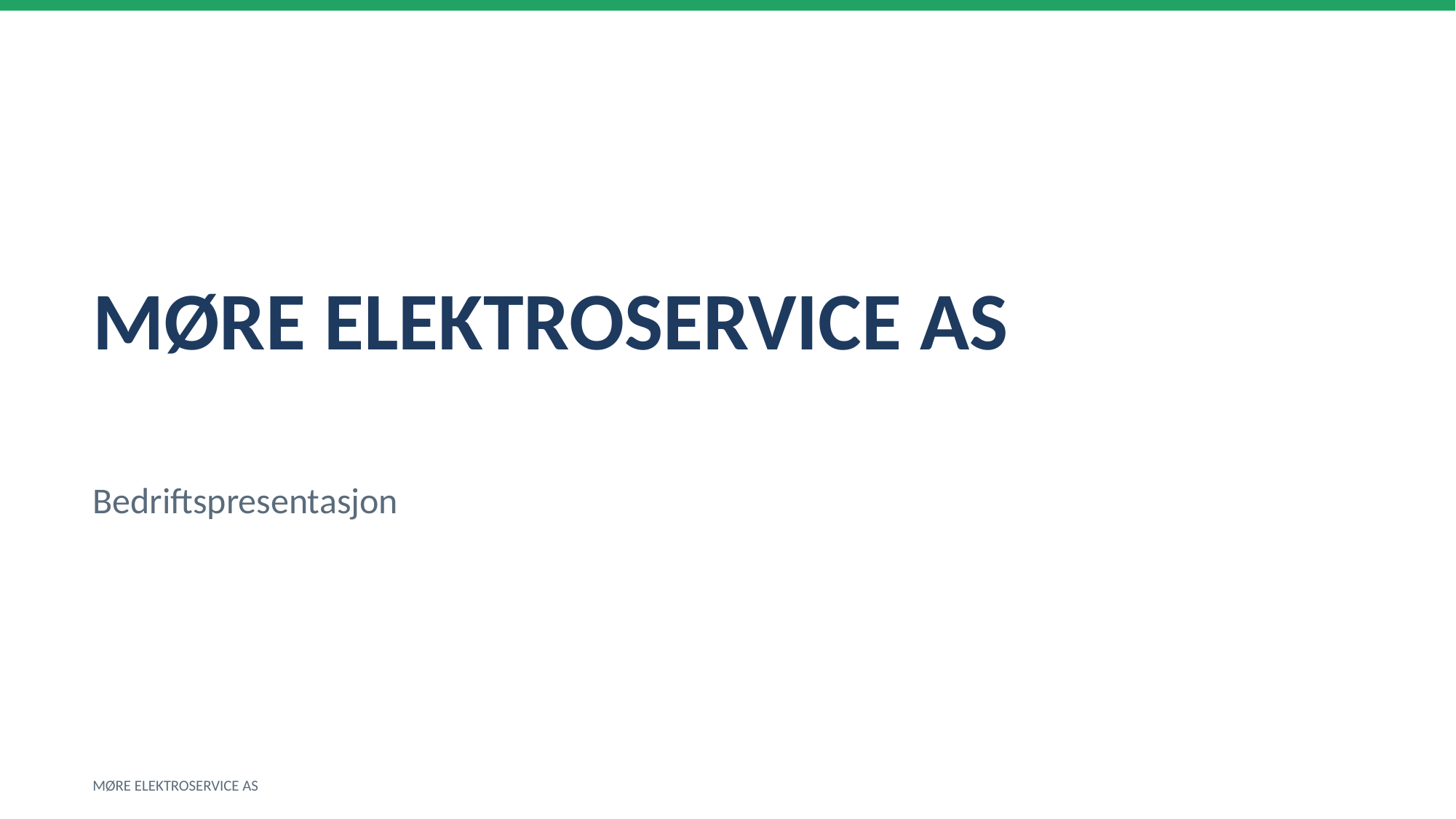

MØRE ELEKTROSERVICE AS
Bedriftspresentasjon
MØRE ELEKTROSERVICE AS